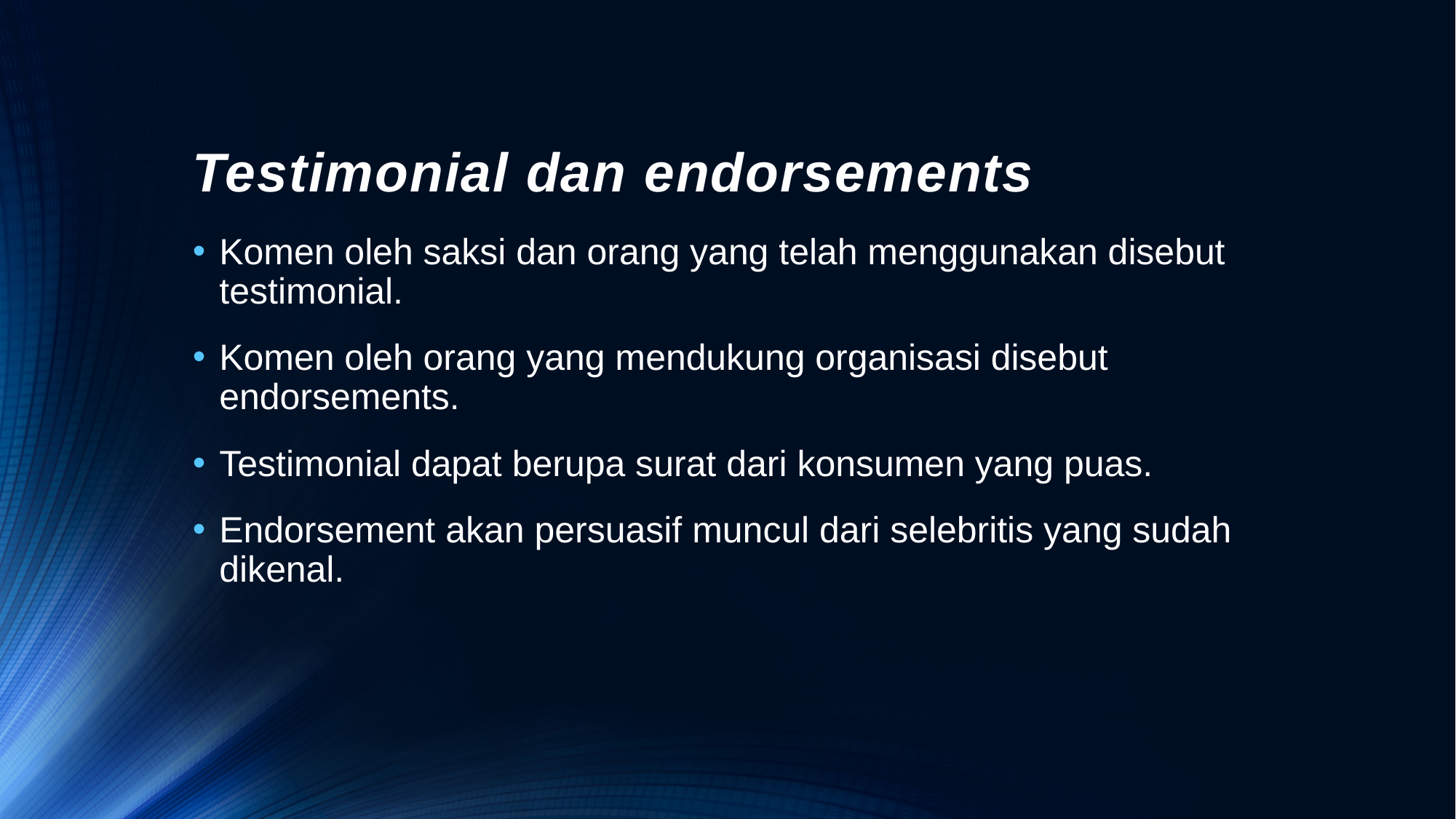

# Testimonial dan endorsements
Komen oleh saksi dan orang yang telah menggunakan disebut testimonial.
Komen oleh orang yang mendukung organisasi disebut endorsements.
Testimonial dapat berupa surat dari konsumen yang puas.
Endorsement akan persuasif muncul dari selebritis yang sudah dikenal.